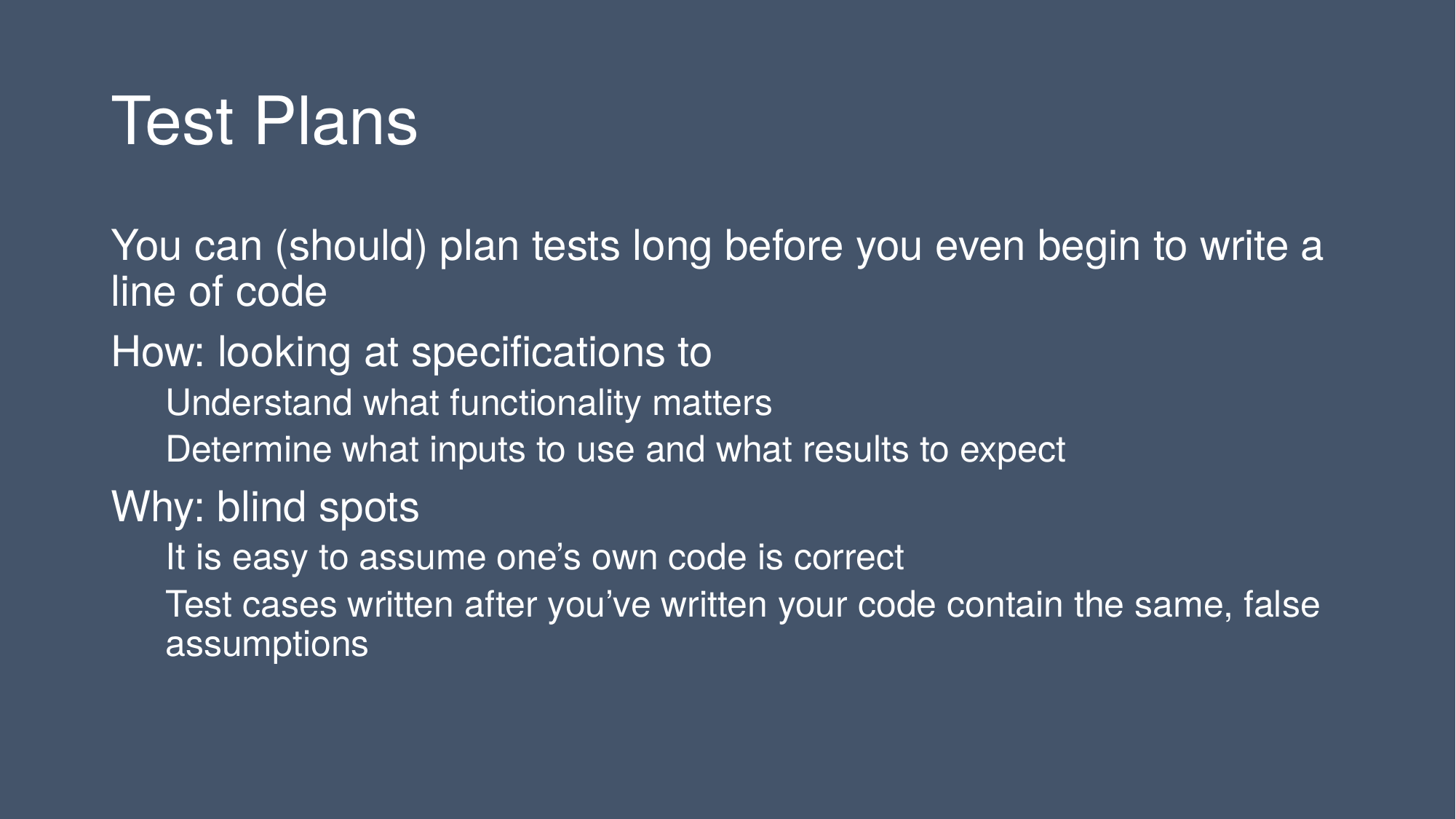

# Test Plans
You can (should) plan tests long before you even begin to write a line of code
How: looking at specifications to
Understand what functionality matters
Determine what inputs to use and what results to expect
Why: blind spots
It is easy to assume one’s own code is correct
Test cases written after you’ve written your code contain the same, false assumptions